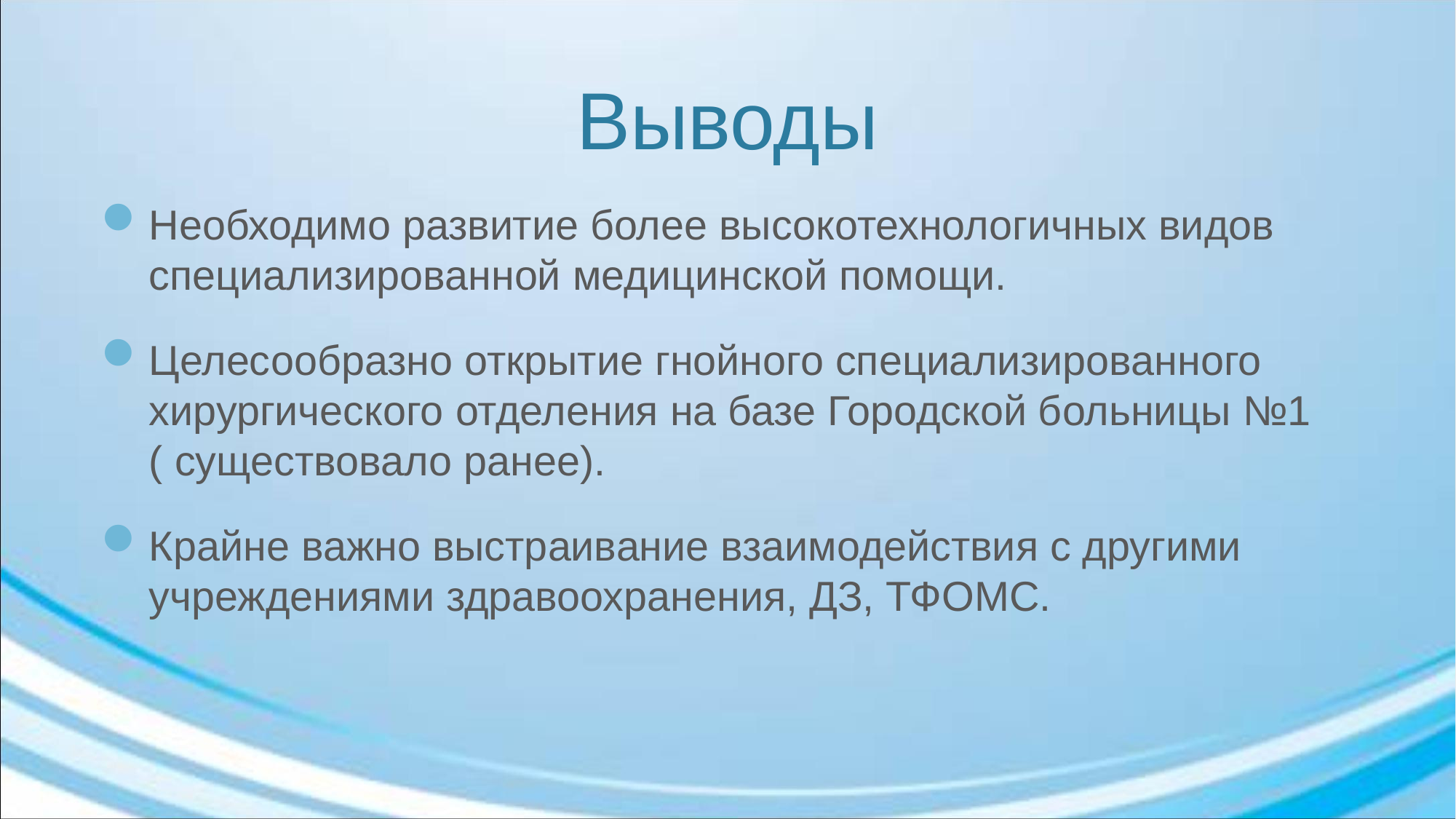

# Выводы
Необходимо развитие более высокотехнологичных видов  специализированной медицинской помощи.
Целесообразно открытие гнойного специализированного хирургического отделения на базе Городской больницы №1 ( существовало ранее).
Крайне важно выстраивание взаимодействия с другими учреждениями здравоохранения, ДЗ, ТФОМС.